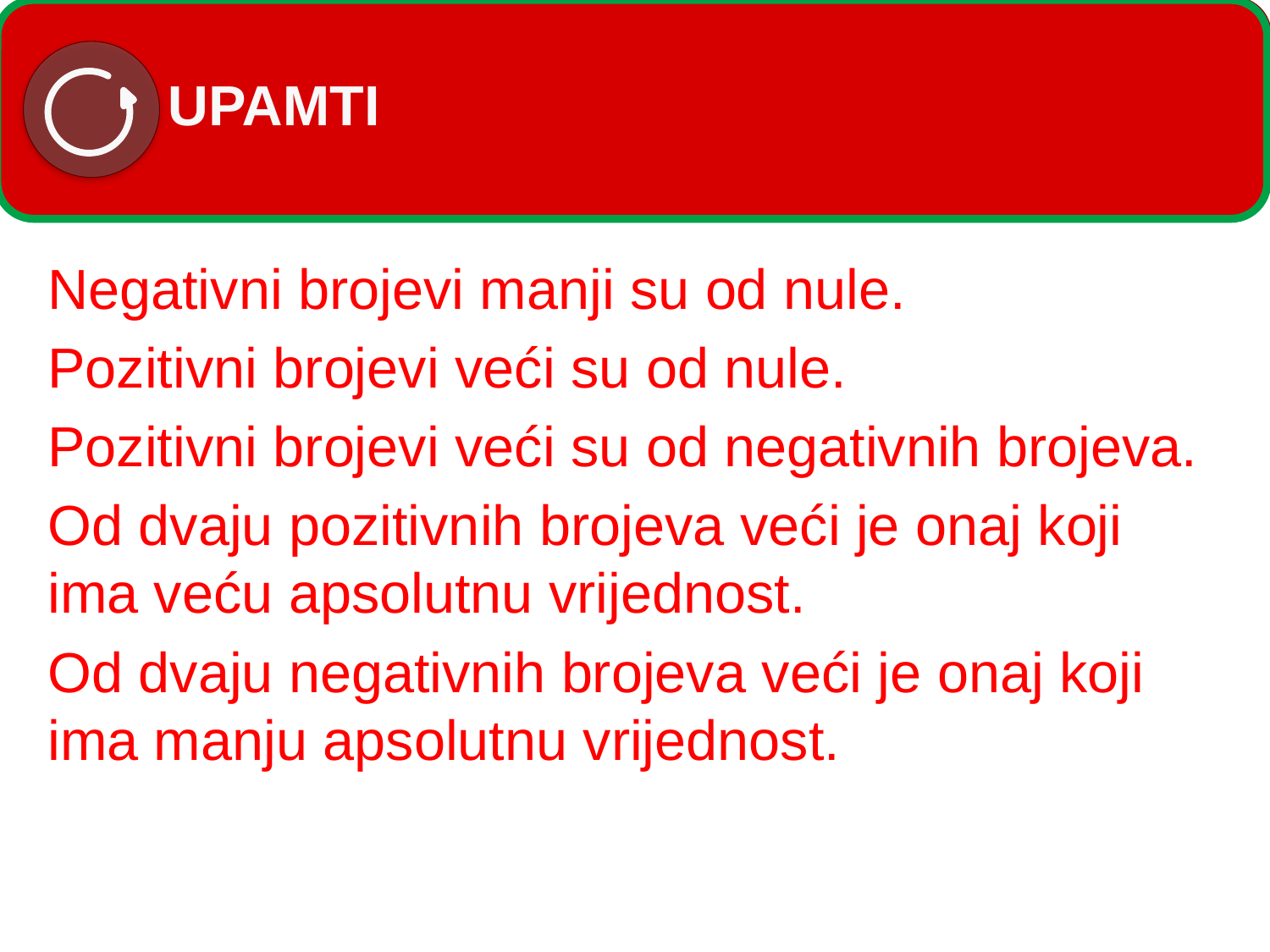

#
UPAMTI

Negativni brojevi manji su od nule.
Pozitivni brojevi veći su od nule.
Pozitivni brojevi veći su od negativnih brojeva.
Od dvaju pozitivnih brojeva veći je onaj koji ima veću apsolutnu vrijednost.
Od dvaju negativnih brojeva veći je onaj koji ima manju apsolutnu vrijednost.